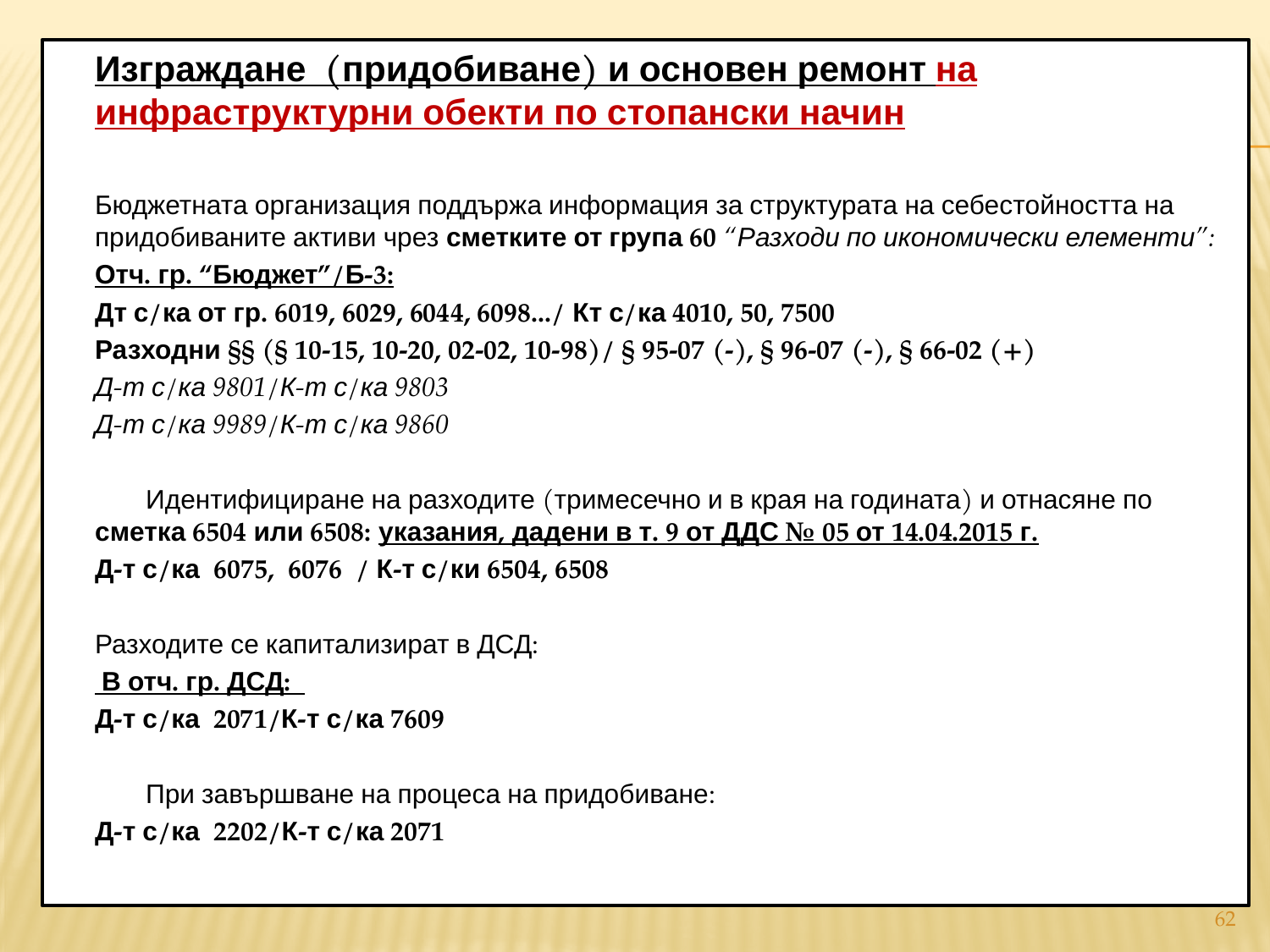

Изграждане  (придобиване) и основен ремонт на инфраструктурни обекти по стопански начин

		Бюджетната организация поддържа информация за структурата на себестойността на придобиваните активи чрез сметките от група 60 “Разходи по икономически елементи”:
		Отч. гр. “Бюджет”/Б-3:
	Дт с/ка от гр. 6019, 6029, 6044, 6098.../ Кт с/ка 4010, 50, 7500
	Разходни §§ (§ 10-15, 10-20, 02-02, 10-98)/ § 95-07 (-), § 96-07 (-), § 66-02 (+)
	Д-т с/ка 9801/К-т с/ка 9803
	Д-т с/ка 9989/К-т с/ка 9860

	 	Идентифициране на разходите (тримесечно и в края на годината) и отнасяне по сметка 6504 или 6508: указания, дадени в т. 9 от ДДС № 05 от 14.04.2015 г.
	Д-т с/ка  6075,  6076  / К-т с/ки 6504, 6508

		Разходите се капитализират в ДСД:
	 В отч. гр. ДСД:
	Д-т с/ка  2071/К-т с/ка 7609

      	При завършване на процеса на придобиване:
	Д-т с/ка  2202/К-т с/ка 2071

#
62